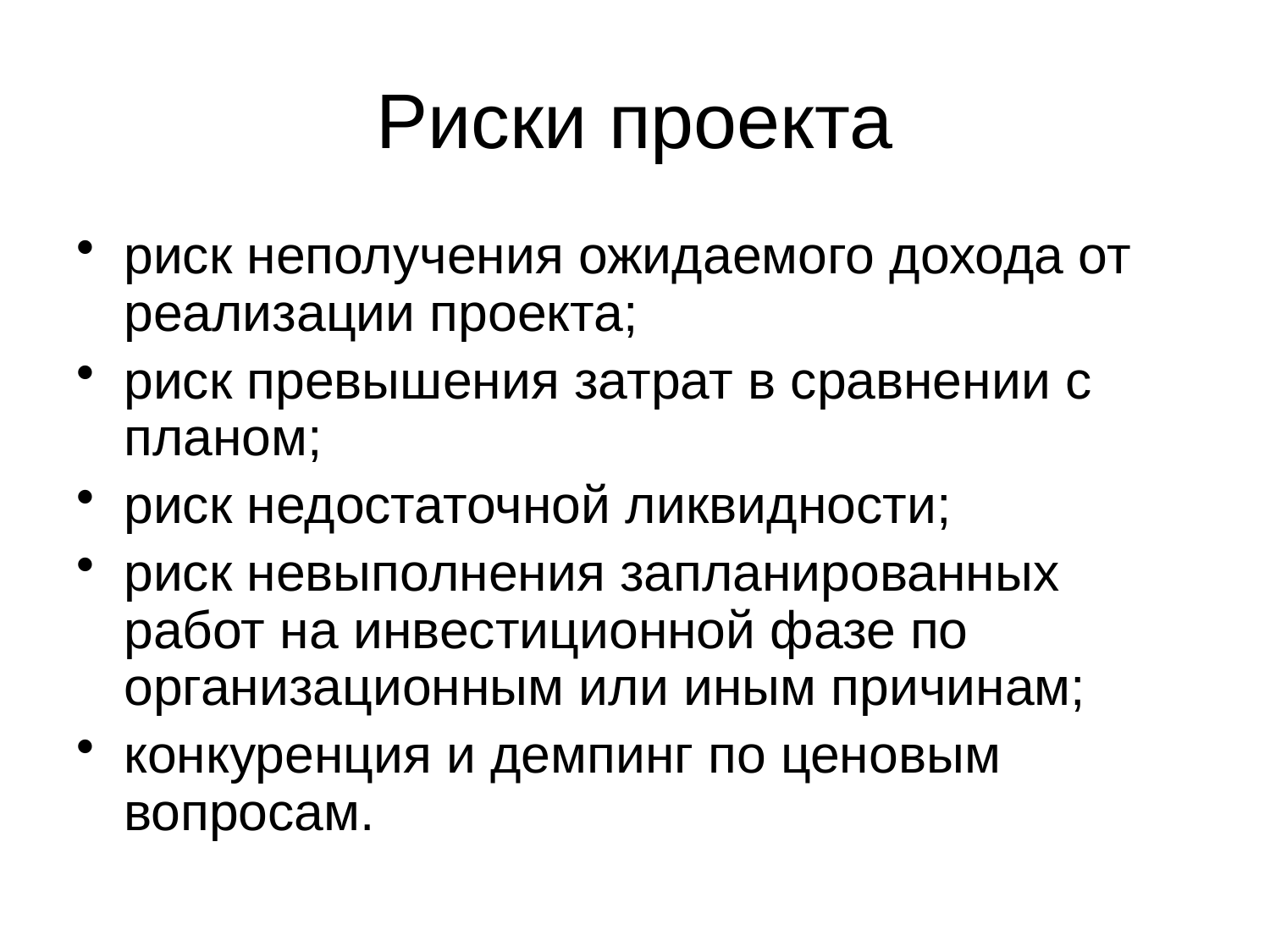

# Риски проекта
риск неполучения ожидаемого дохода от реализации проекта;
риск превышения затрат в сравнении с планом;
риск недостаточной ликвидности;
риск невыполнения запланированных работ на инвестиционной фазе по организационным или иным причинам;
конкуренция и демпинг по ценовым вопросам.